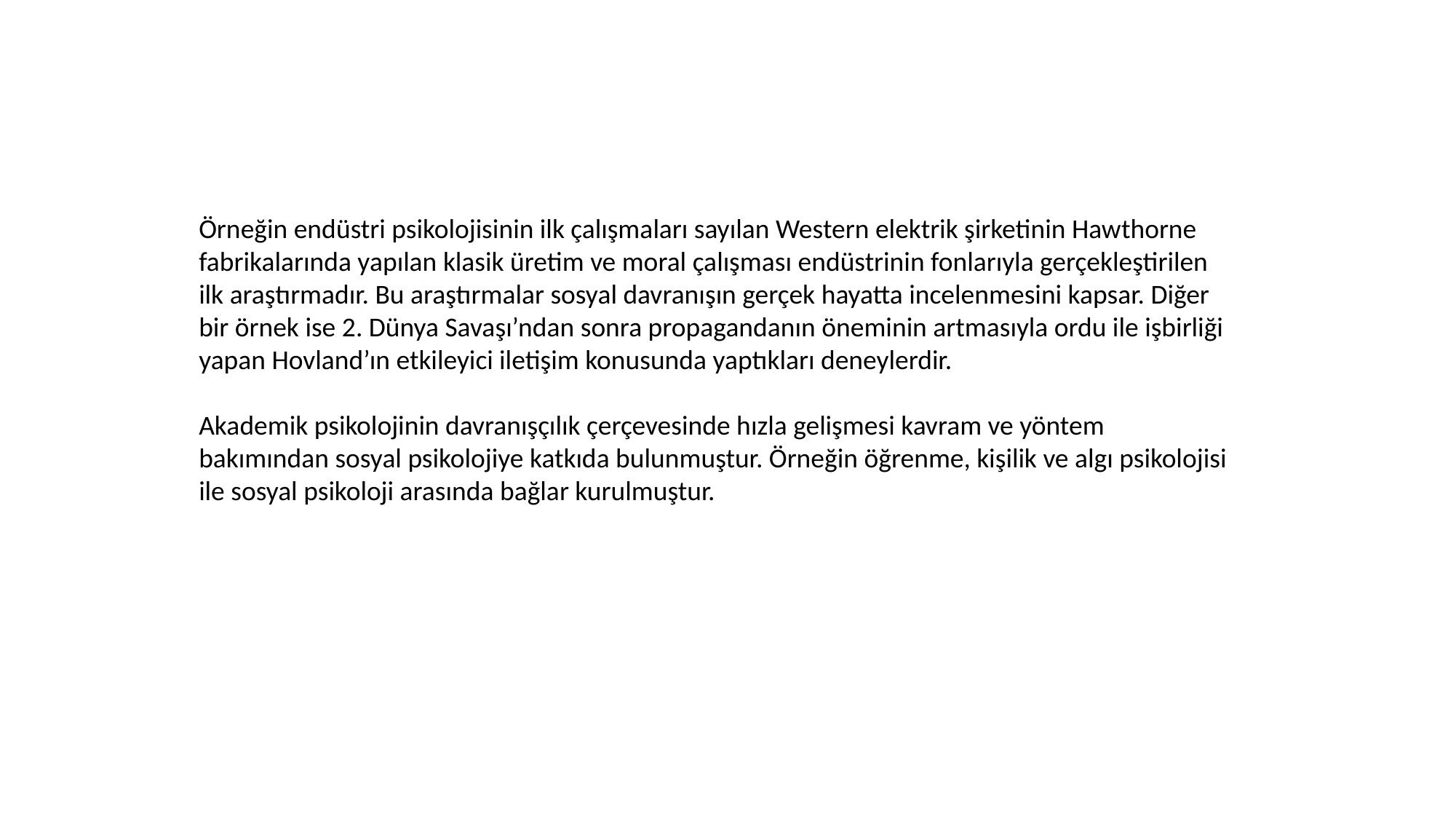

Örneğin endüstri psikolojisinin ilk çalışmaları sayılan Western elektrik şirketinin Hawthorne fabrikalarında yapılan klasik üretim ve moral çalışması endüstrinin fonlarıyla gerçekleştirilen ilk araştırmadır. Bu araştırmalar sosyal davranışın gerçek hayatta incelenmesini kapsar. Diğer bir örnek ise 2. Dünya Savaşı’ndan sonra propagandanın öneminin artmasıyla ordu ile işbirliği yapan Hovland’ın etkileyici iletişim konusunda yaptıkları deneylerdir.

Akademik psikolojinin davranışçılık çerçevesinde hızla gelişmesi kavram ve yöntem bakımından sosyal psikolojiye katkıda bulunmuştur. Örneğin öğrenme, kişilik ve algı psikolojisi ile sosyal psikoloji arasında bağlar kurulmuştur.